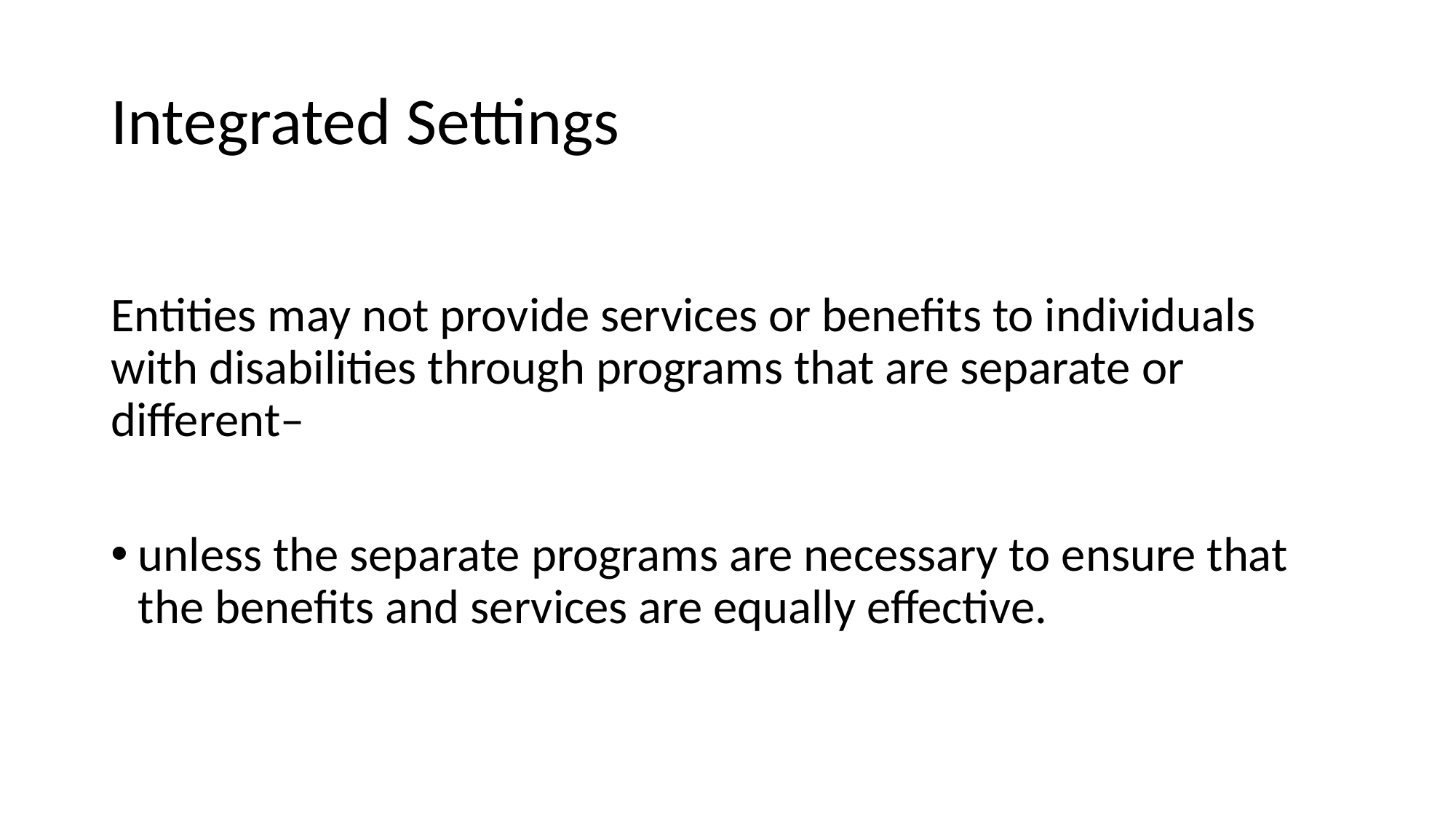

# Integrated Settings

Entities may not provide services or benefits to individuals with disabilities through programs that are separate or different–

unless the separate programs are necessary to ensure that the benefits and services are equally effective.